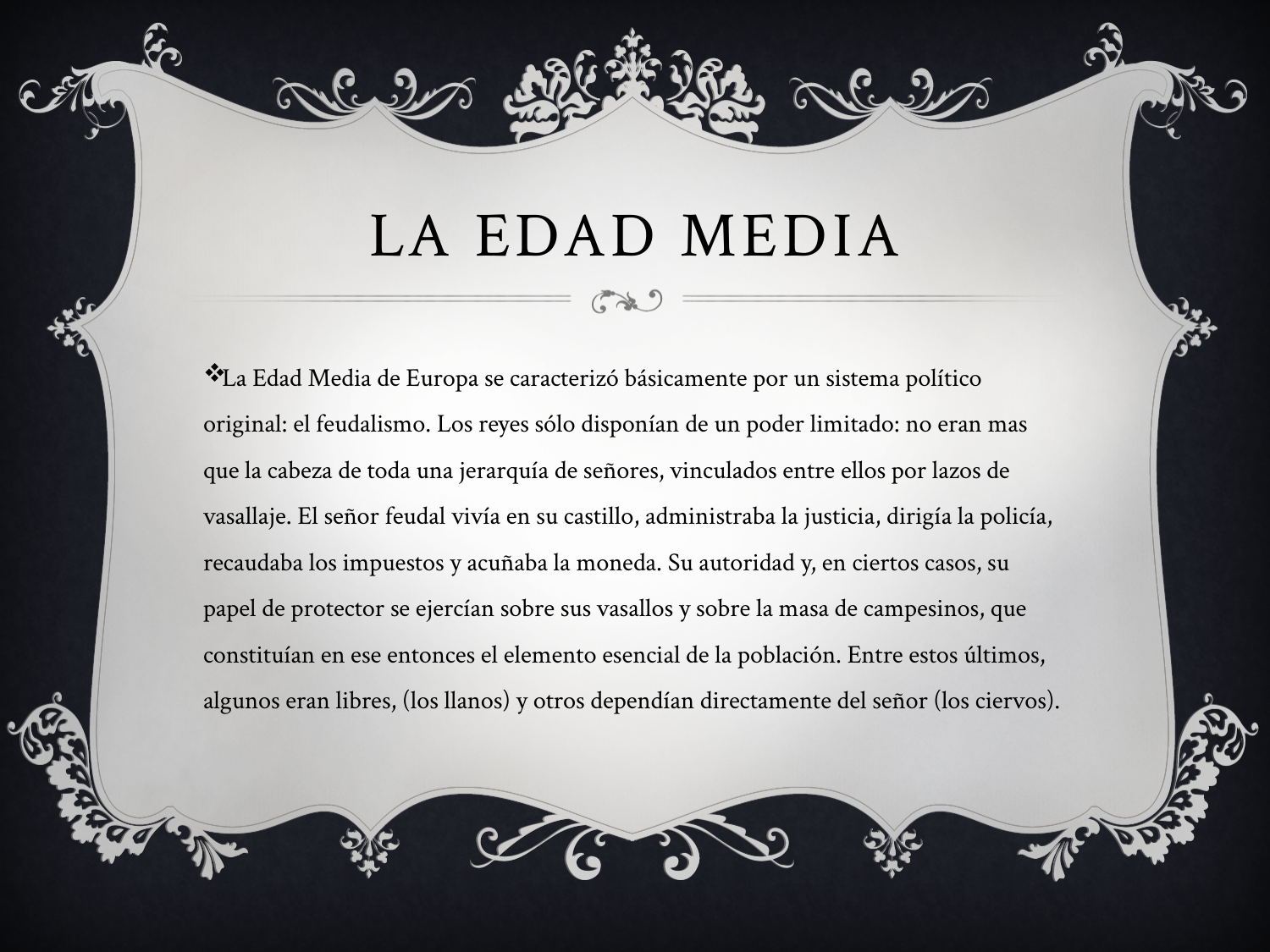

# La edad media
La Edad Media de Europa se caracterizó básicamente por un sistema político original: el feudalismo. Los reyes sólo disponían de un poder limitado: no eran mas que la cabeza de toda una jerarquía de señores, vinculados entre ellos por lazos de vasallaje. El señor feudal vivía en su castillo, administraba la justicia, dirigía la policía, recaudaba los impuestos y acuñaba la moneda. Su autoridad y, en ciertos casos, su papel de protector se ejercían sobre sus vasallos y sobre la masa de campesinos, que constituían en ese entonces el elemento esencial de la población. Entre estos últimos, algunos eran libres, (los llanos) y otros dependían directamente del señor (los ciervos).